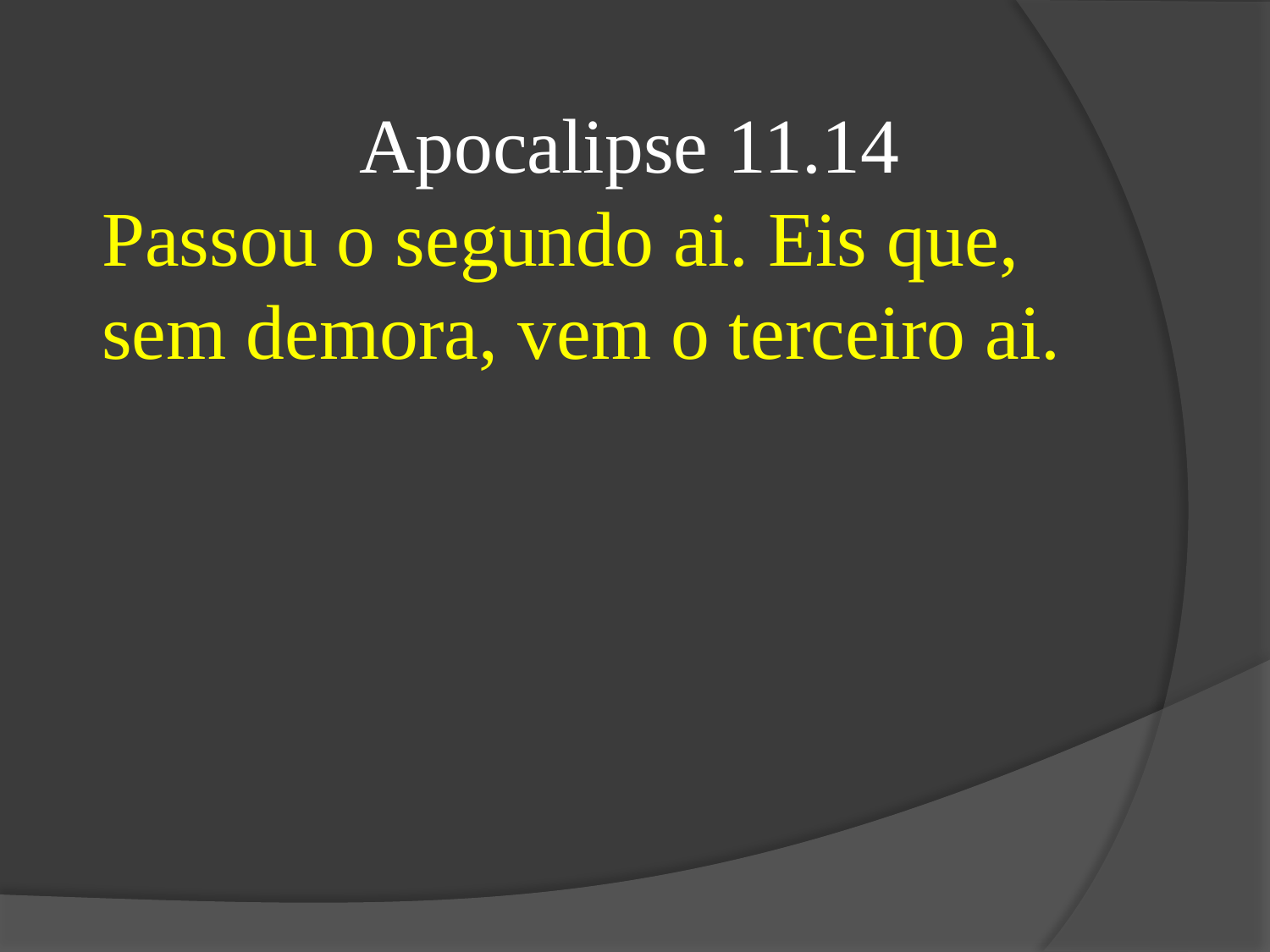

Apocalipse 11.14
Passou o segundo ai. Eis que, sem demora, vem o terceiro ai.